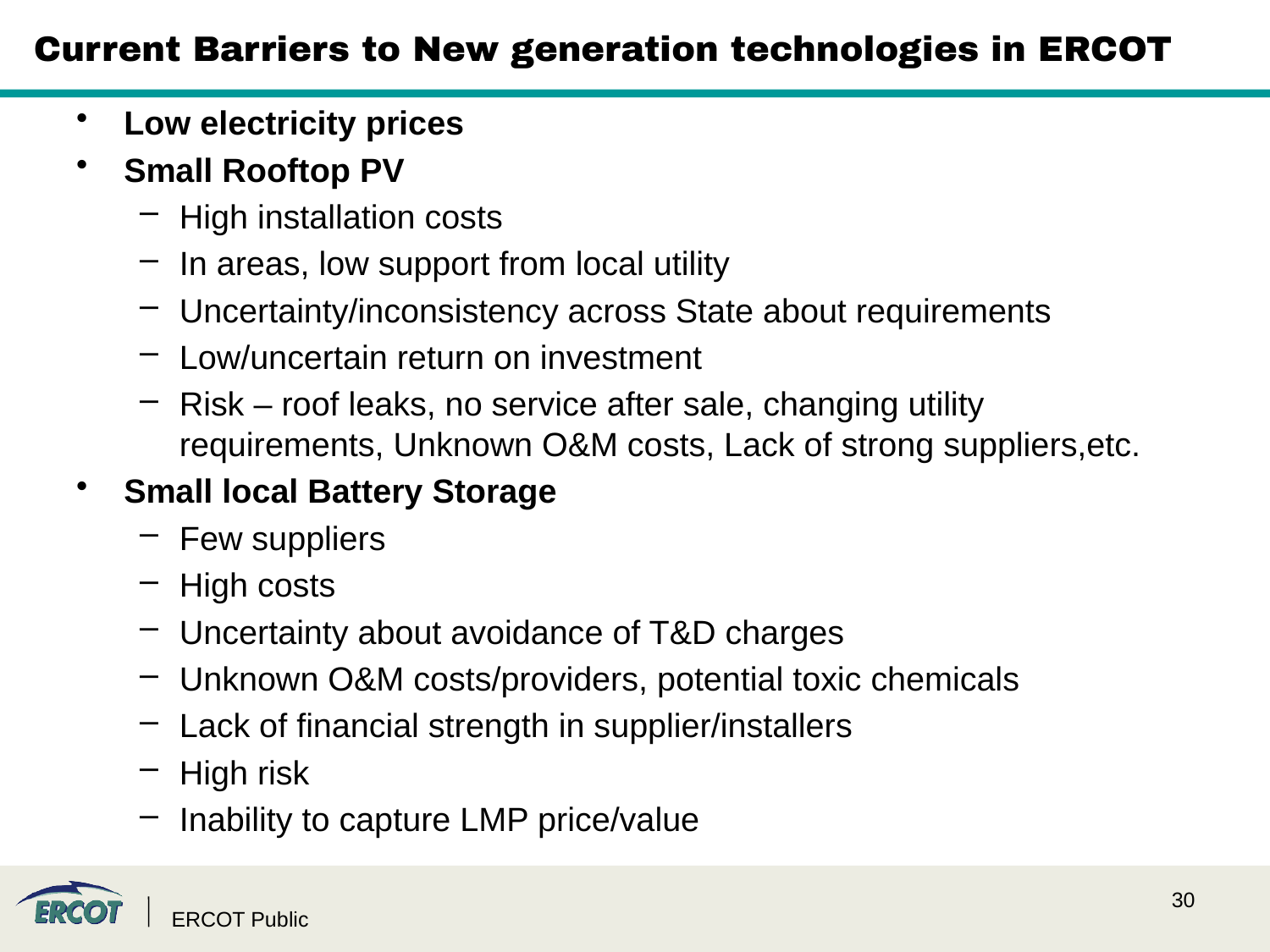

# Current Barriers to New generation technologies in ERCOT
Low electricity prices
Small Rooftop PV
High installation costs
In areas, low support from local utility
Uncertainty/inconsistency across State about requirements
Low/uncertain return on investment
Risk – roof leaks, no service after sale, changing utility requirements, Unknown O&M costs, Lack of strong suppliers,etc.
Small local Battery Storage
Few suppliers
High costs
Uncertainty about avoidance of T&D charges
Unknown O&M costs/providers, potential toxic chemicals
Lack of financial strength in supplier/installers
High risk
Inability to capture LMP price/value

ERCOT Public